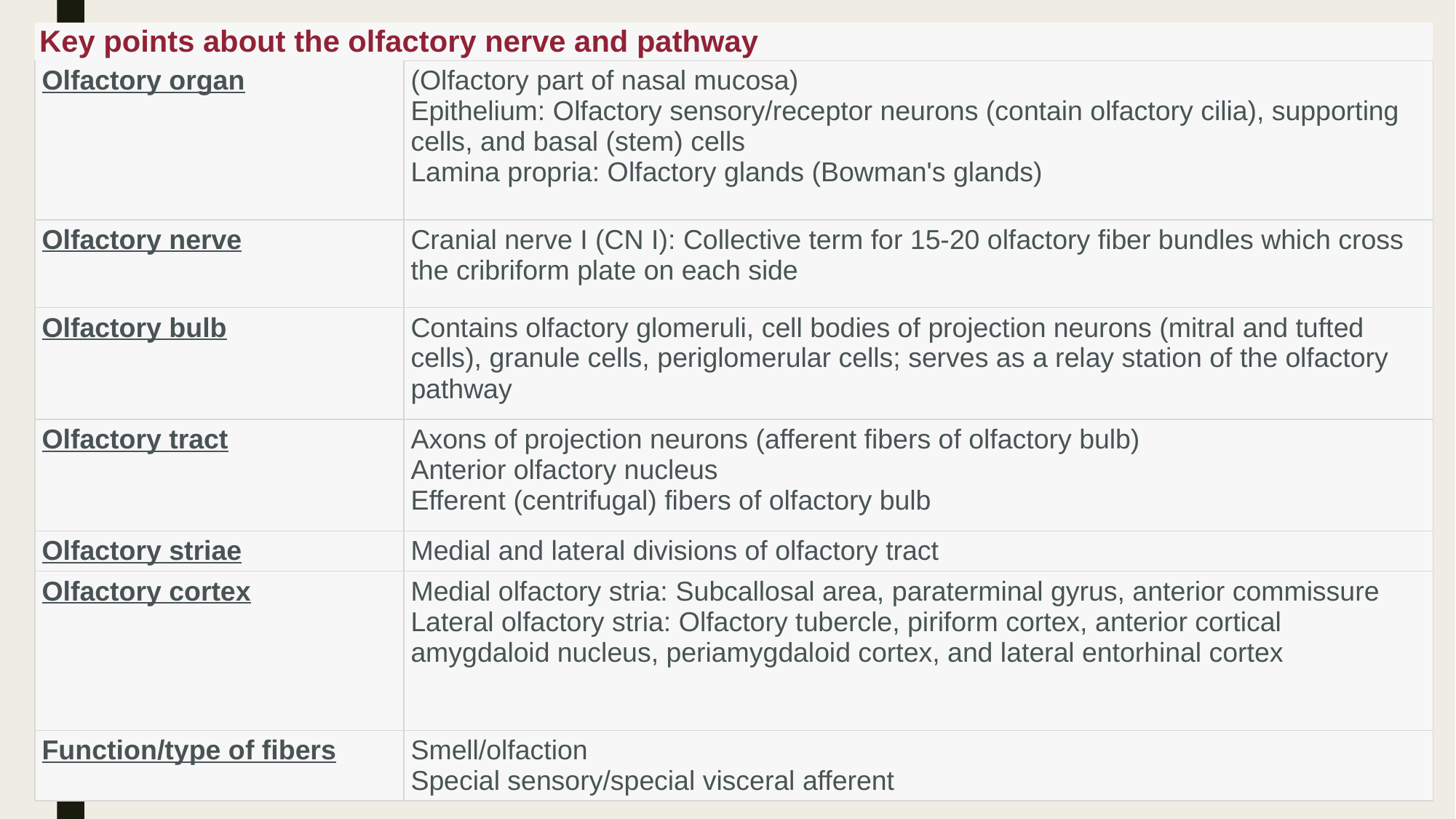

| Key points about the olfactory nerve and pathway |  |
| --- | --- |
| Olfactory organ | (Olfactory part of nasal mucosa) Epithelium: Olfactory sensory/receptor neurons (contain olfactory cilia), supporting cells, and basal (stem) cells Lamina propria: Olfactory glands (Bowman's glands) |
| Olfactory nerve | Cranial nerve I (CN I): Collective term for 15-20 olfactory fiber bundles which cross the cribriform plate on each side |
| Olfactory bulb | Contains olfactory glomeruli, cell bodies of projection neurons (mitral and tufted cells), granule cells, periglomerular cells; serves as a relay station of the olfactory pathway |
| Olfactory tract | Axons of projection neurons (afferent fibers of olfactory bulb) Anterior olfactory nucleus Efferent (centrifugal) fibers of olfactory bulb |
| Olfactory striae | Medial and lateral divisions of olfactory tract |
| Olfactory cortex | Medial olfactory stria: Subcallosal area, paraterminal gyrus, anterior commissure Lateral olfactory stria: Olfactory tubercle, piriform cortex, anterior cortical amygdaloid nucleus, periamygdaloid cortex, and lateral entorhinal cortex |
| Function/type of fibers | Smell/olfaction Special sensory/special visceral afferent |